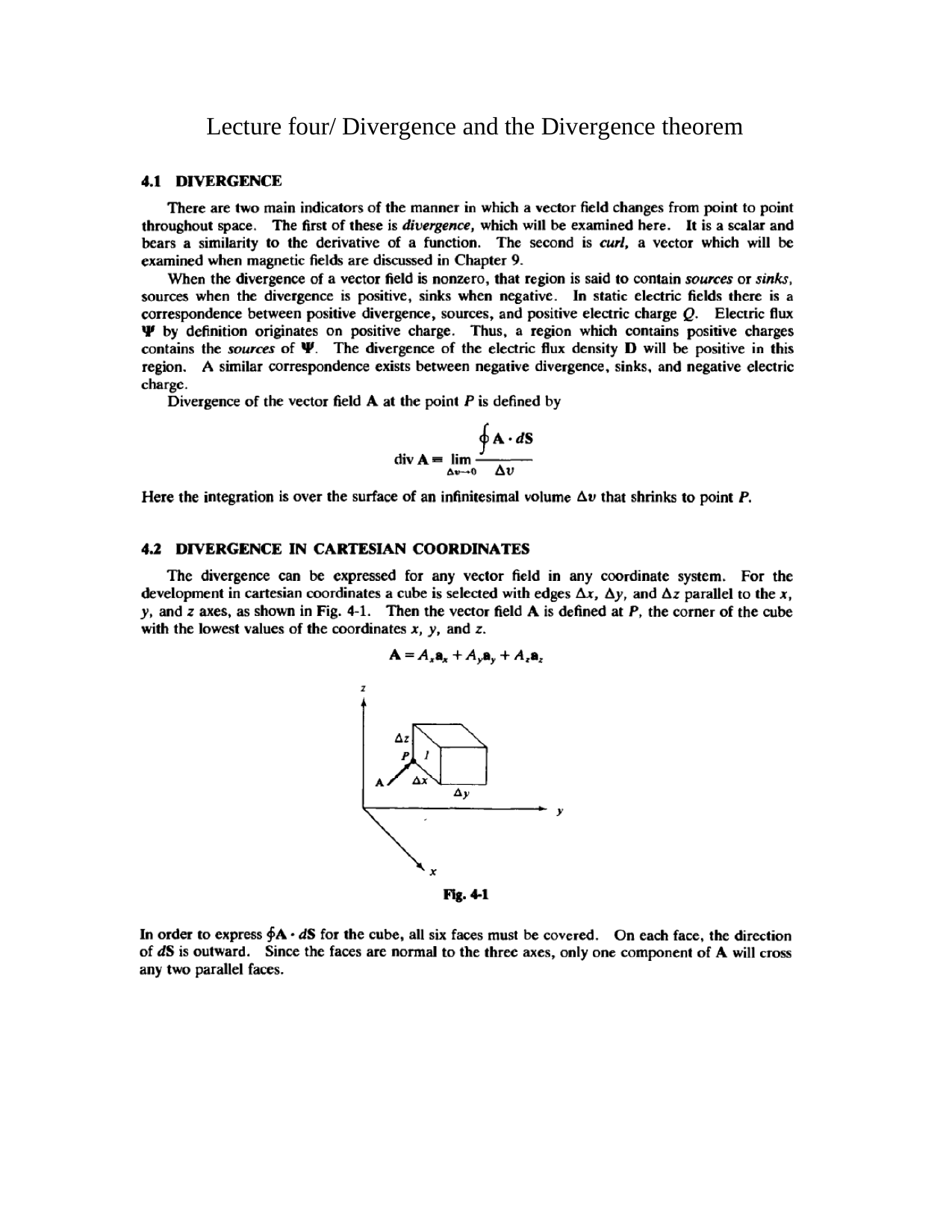

Lecture four/ Divergence and the Divergence theorem